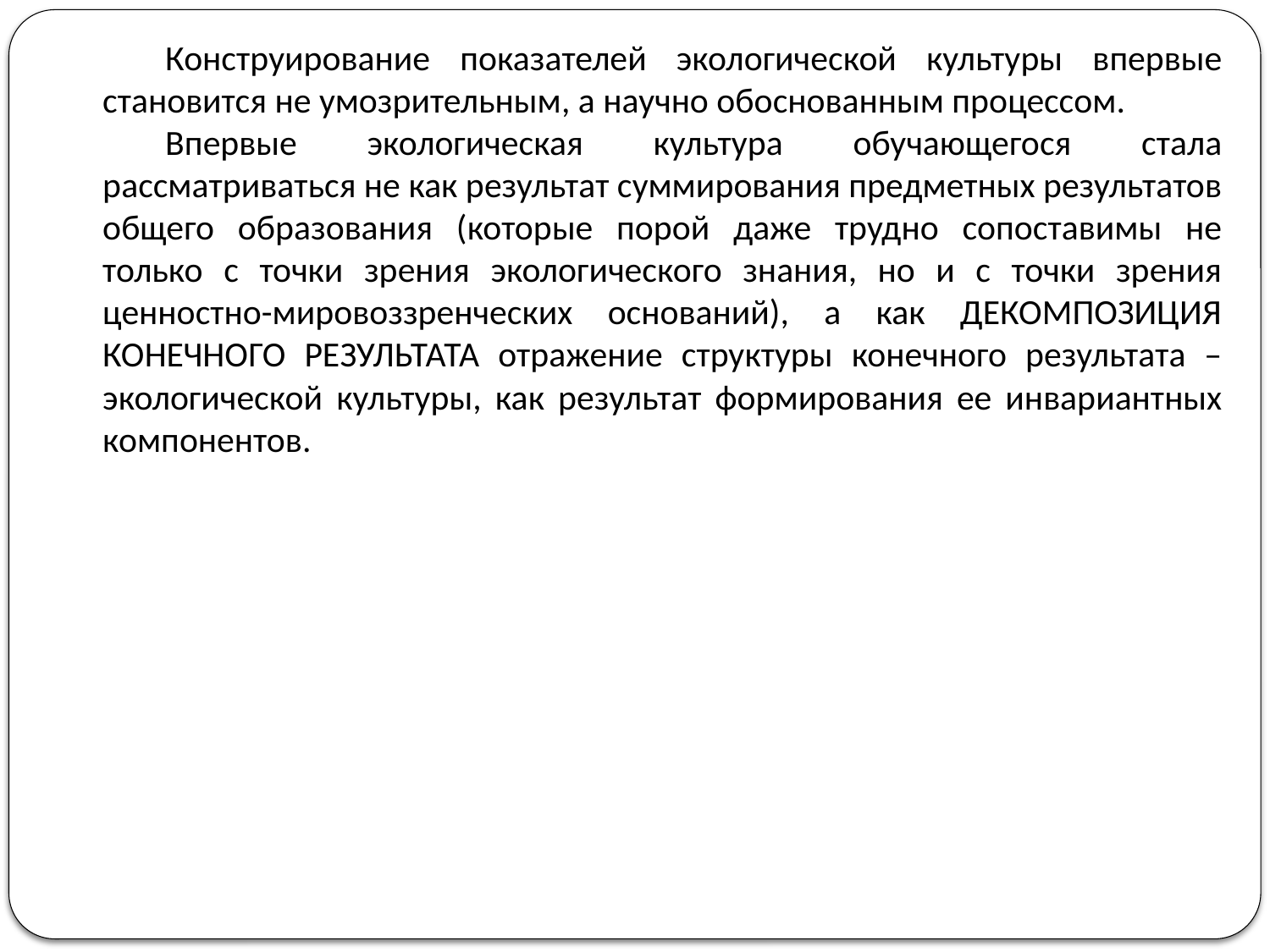

Конструирование показателей экологической культуры впервые становится не умозрительным, а научно обоснованным процессом.
Впервые экологическая культура обучающегося стала рассматриваться не как результат суммирования предметных результатов общего образования (которые порой даже трудно сопоставимы не только с точки зрения экологического знания, но и с точки зрения ценностно-мировоззренческих оснований), а как ДЕКОМПОЗИЦИЯ КОНЕЧНОГО РЕЗУЛЬТАТА отражение структуры конечного результата – экологической культуры, как результат формирования ее инвариантных компонентов.